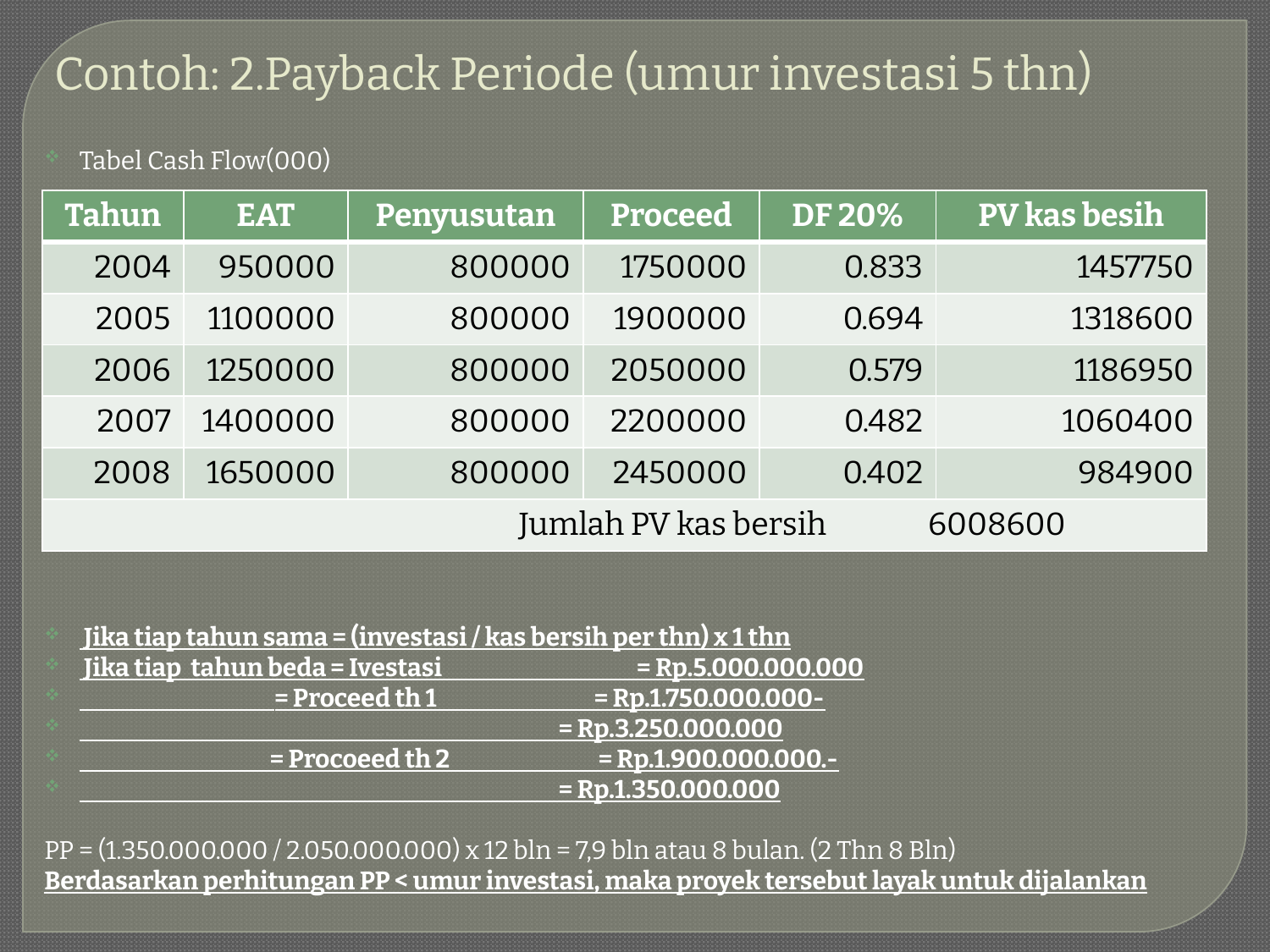

# Contoh: 2.Payback Periode (umur investasi 5 thn)
Tabel Cash Flow(000)

 Jika tiap tahun sama = (investasi / kas bersih per thn) x 1 thn
 Jika tiap  tahun beda = Ivestasi                                          = Rp.5.000.000.000
                                          = Proceed th 1                                  = Rp.1.750.000.000-
                                                                                                       = Rp.3.250.000.000
                                         = Procoeed th 2                                = Rp.1.900.000.000.-
                                                                                                       = Rp.1.350.000.000

PP = (1.350.000.000 / 2.050.000.000) x 12 bln = 7,9 bln atau 8 bulan. (2 Thn 8 Bln)
Berdasarkan perhitungan PP < umur investasi, maka proyek tersebut layak untuk dijalankan
| Tahun | EAT | Penyusutan | Proceed | DF 20% | PV kas besih |
| --- | --- | --- | --- | --- | --- |
| 2004 | 950000 | 800000 | 1750000 | 0.833 | 1457750 |
| 2005 | 1100000 | 800000 | 1900000 | 0.694 | 1318600 |
| 2006 | 1250000 | 800000 | 2050000 | 0.579 | 1186950 |
| 2007 | 1400000 | 800000 | 2200000 | 0.482 | 1060400 |
| 2008 | 1650000 | 800000 | 2450000 | 0.402 | 984900 |
| Jumlah PV kas bersih 6008600 |  |  |  |  |  |